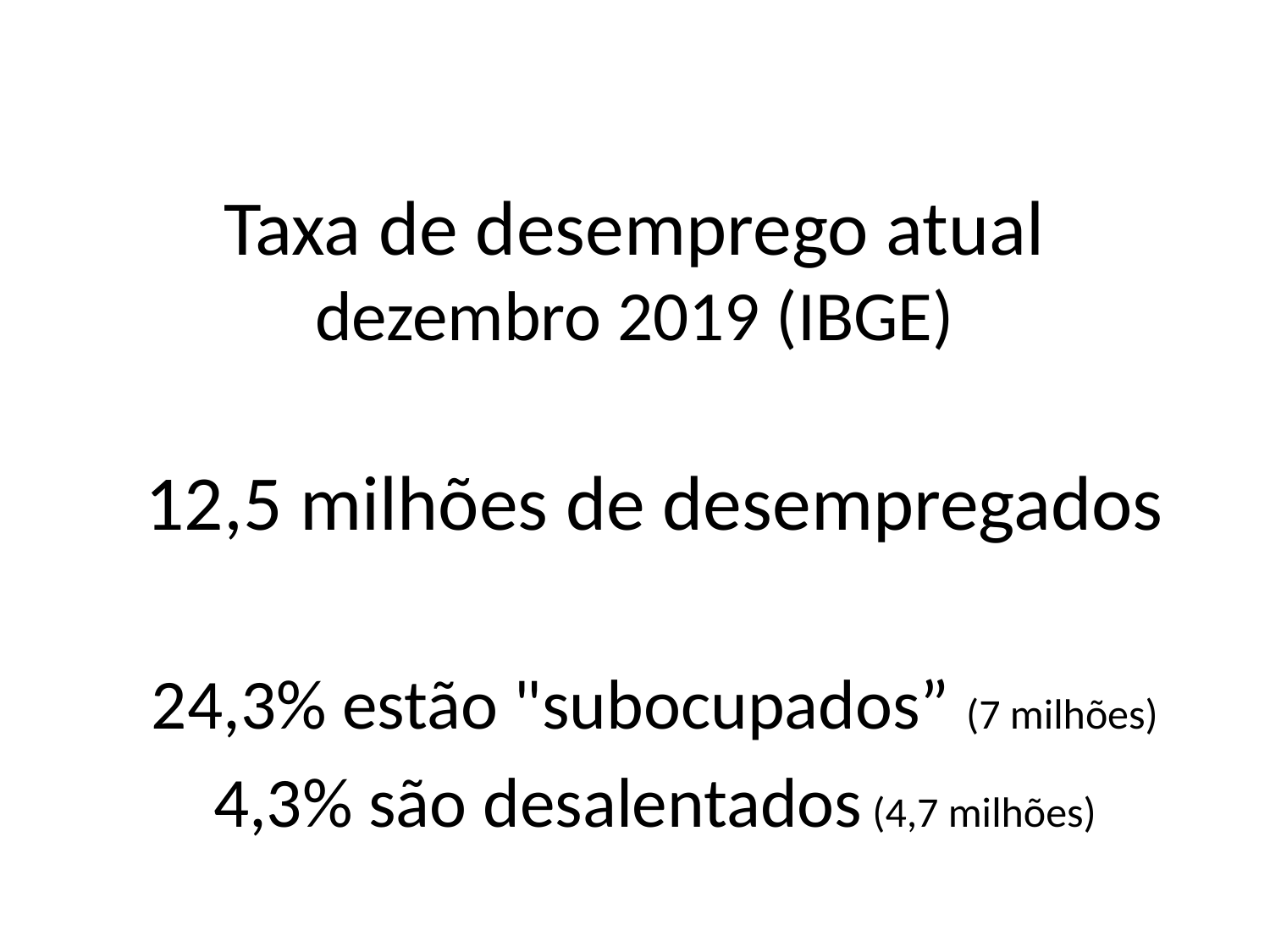

# Taxa de desemprego atual dezembro 2019 (IBGE)

12,5 milhões de desempregados

24,3% estão "subocupados” (7 milhões)
4,3% são desalentados (4,7 milhões)